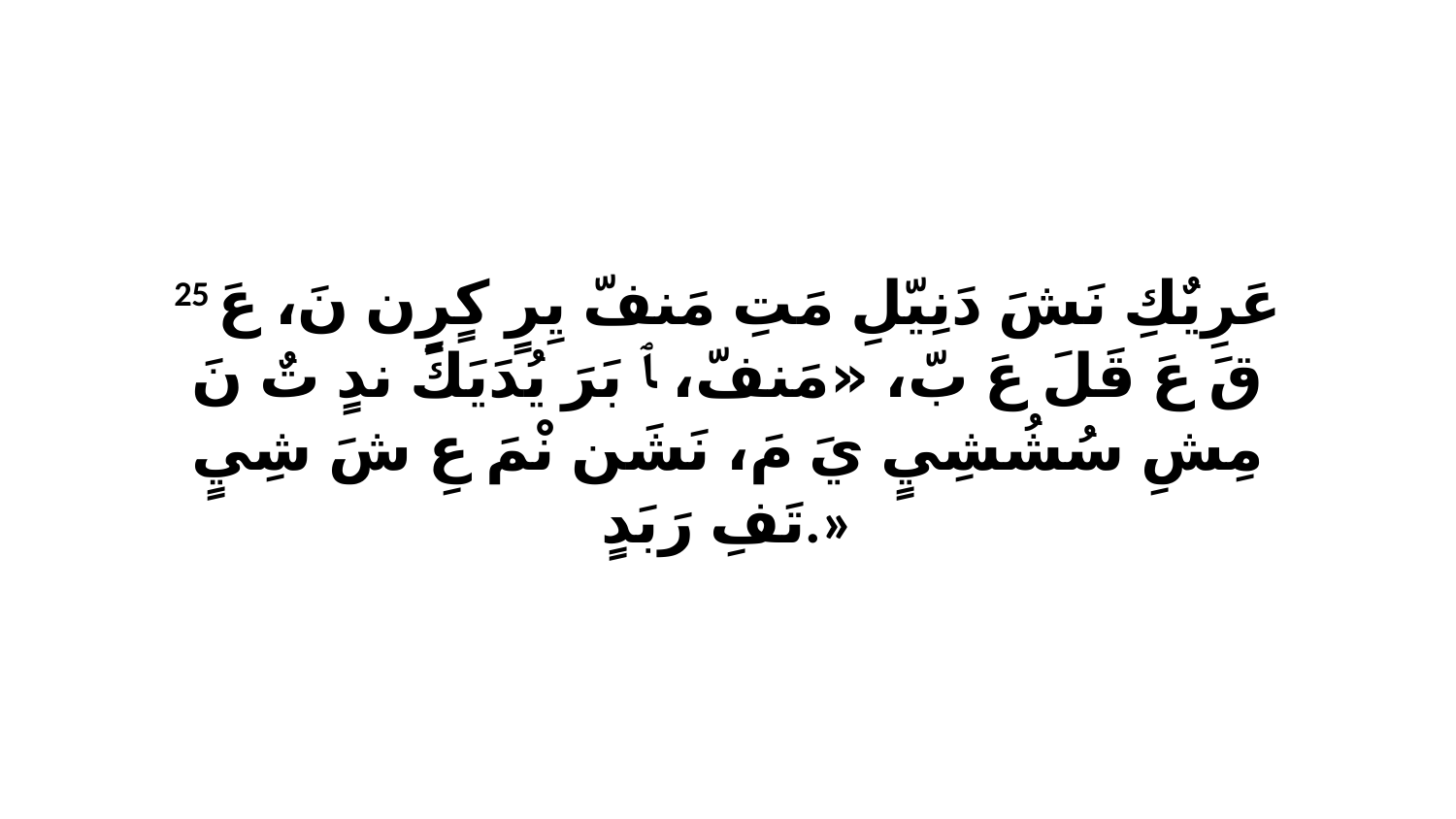

25 عَرِيٌكِ نَشَ دَنِيّلِ مَتِ مَنفّ يِرٍ كٍرٍن نَ، عَ قَ عَ قَلَ عَ بّ، «مَنفّ، ﭑ بَرَ يُدَيَكَ ندٍ تٌ نَ مِشِ سُشُشِيٍ يَ مَ، نَشَن نْمَ عِ شَ شِيٍ تَفِ رَبَدٍ.»